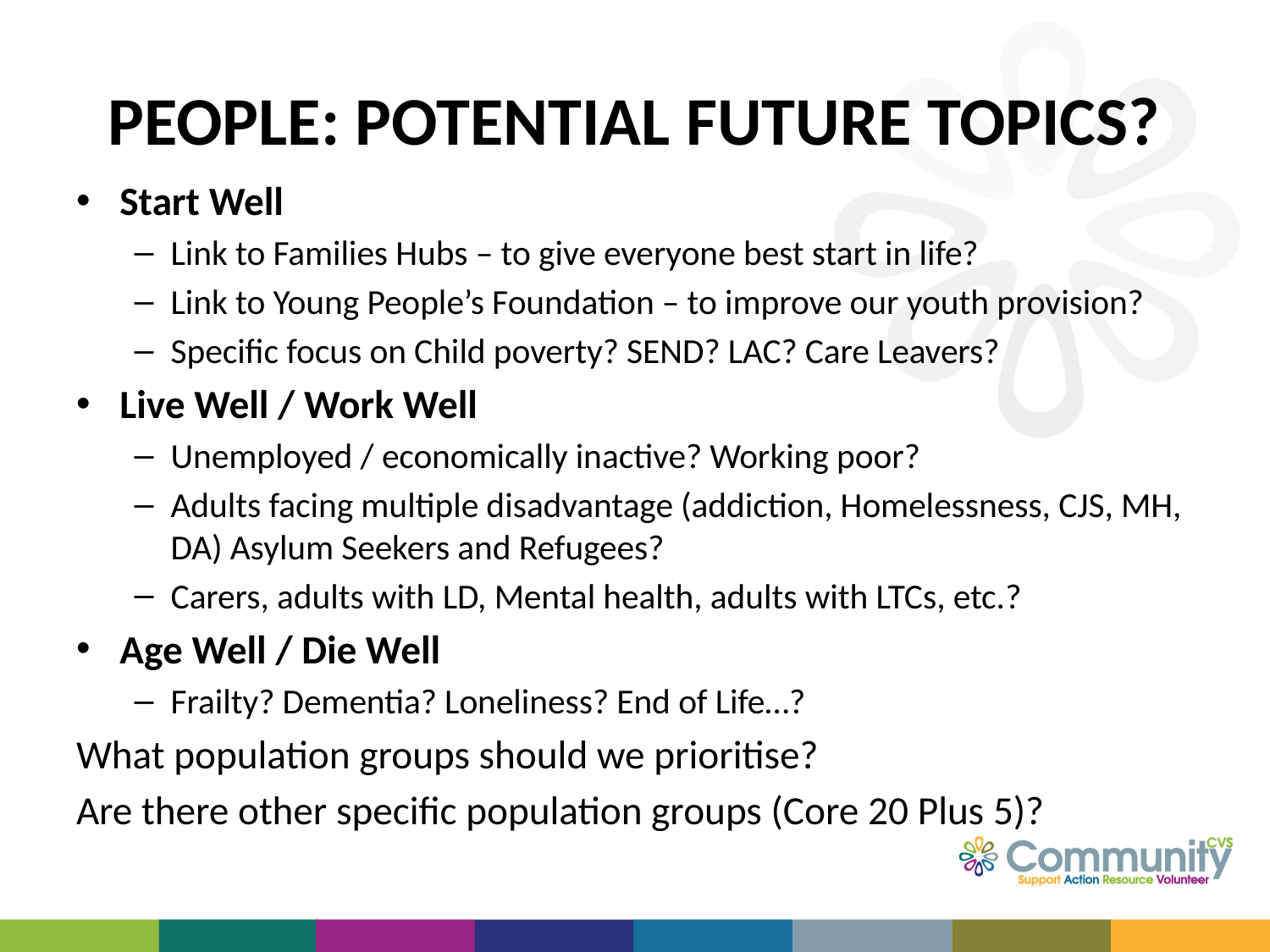

# PEOPLE: POTENTIAL FUTURE TOPICS?
Start Well
Link to Families Hubs – to give everyone best start in life?
Link to Young People’s Foundation – to improve our youth provision?
Specific focus on Child poverty? SEND? LAC? Care Leavers?
Live Well / Work Well
Unemployed / economically inactive? Working poor?
Adults facing multiple disadvantage (addiction, Homelessness, CJS, MH, DA) Asylum Seekers and Refugees?
Carers, adults with LD, Mental health, adults with LTCs, etc.?
Age Well / Die Well
Frailty? Dementia? Loneliness? End of Life…?
What population groups should we prioritise?
Are there other specific population groups (Core 20 Plus 5)?